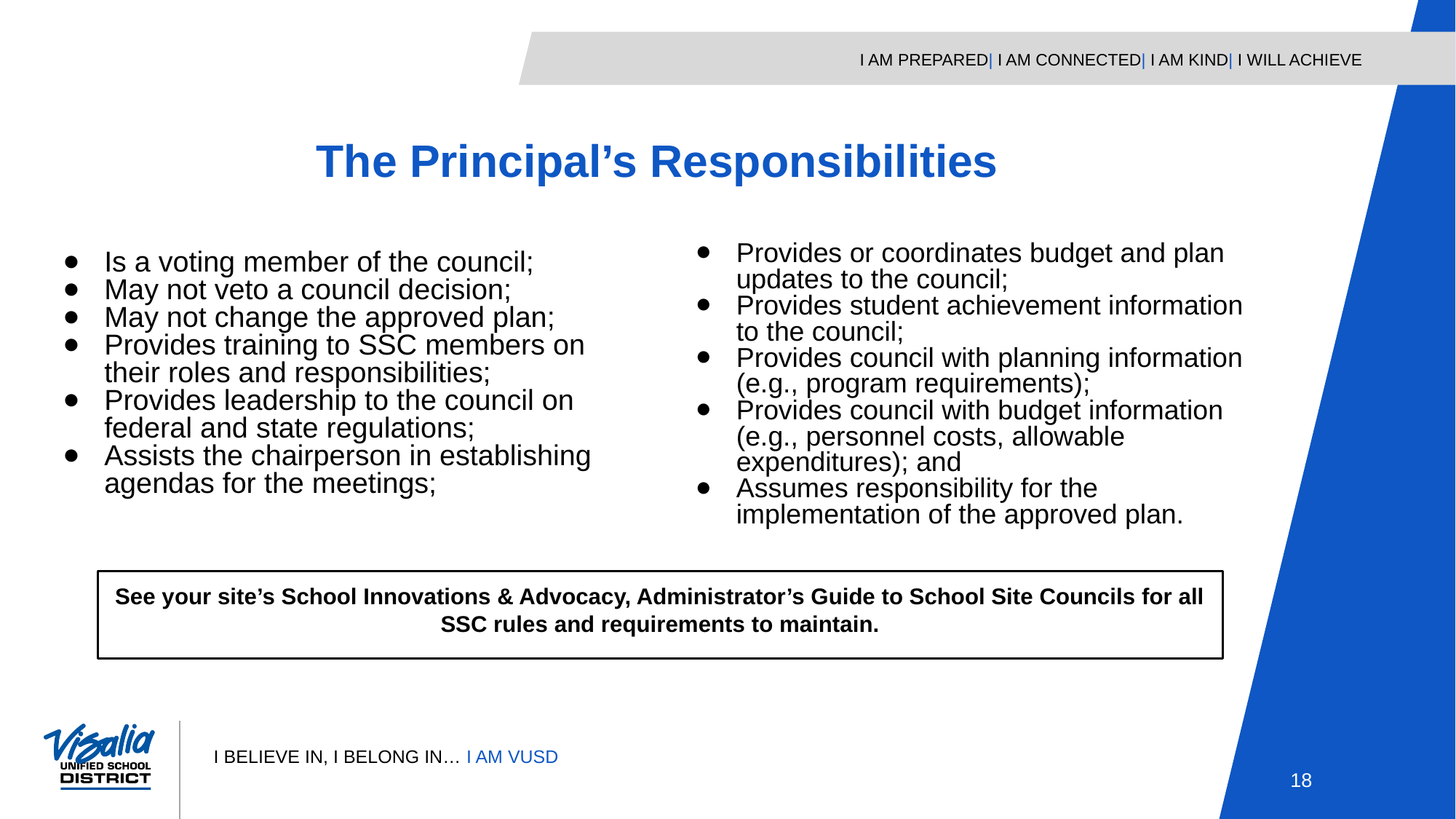

The Principal’s Responsibilities

Provides or coordinates budget and plan updates to the council;
Provides student achievement information to the council;
Provides council with planning information (e.g., program requirements);
Provides council with budget information (e.g., personnel costs, allowable expenditures); and
Assumes responsibility for the implementation of the approved plan.
Is a voting member of the council;
May not veto a council decision;
May not change the approved plan;
Provides training to SSC members on their roles and responsibilities;
Provides leadership to the council on federal and state regulations;
Assists the chairperson in establishing agendas for the meetings;
See your site’s School Innovations & Advocacy, Administrator’s Guide to School Site Councils for all SSC rules and requirements to maintain.
18